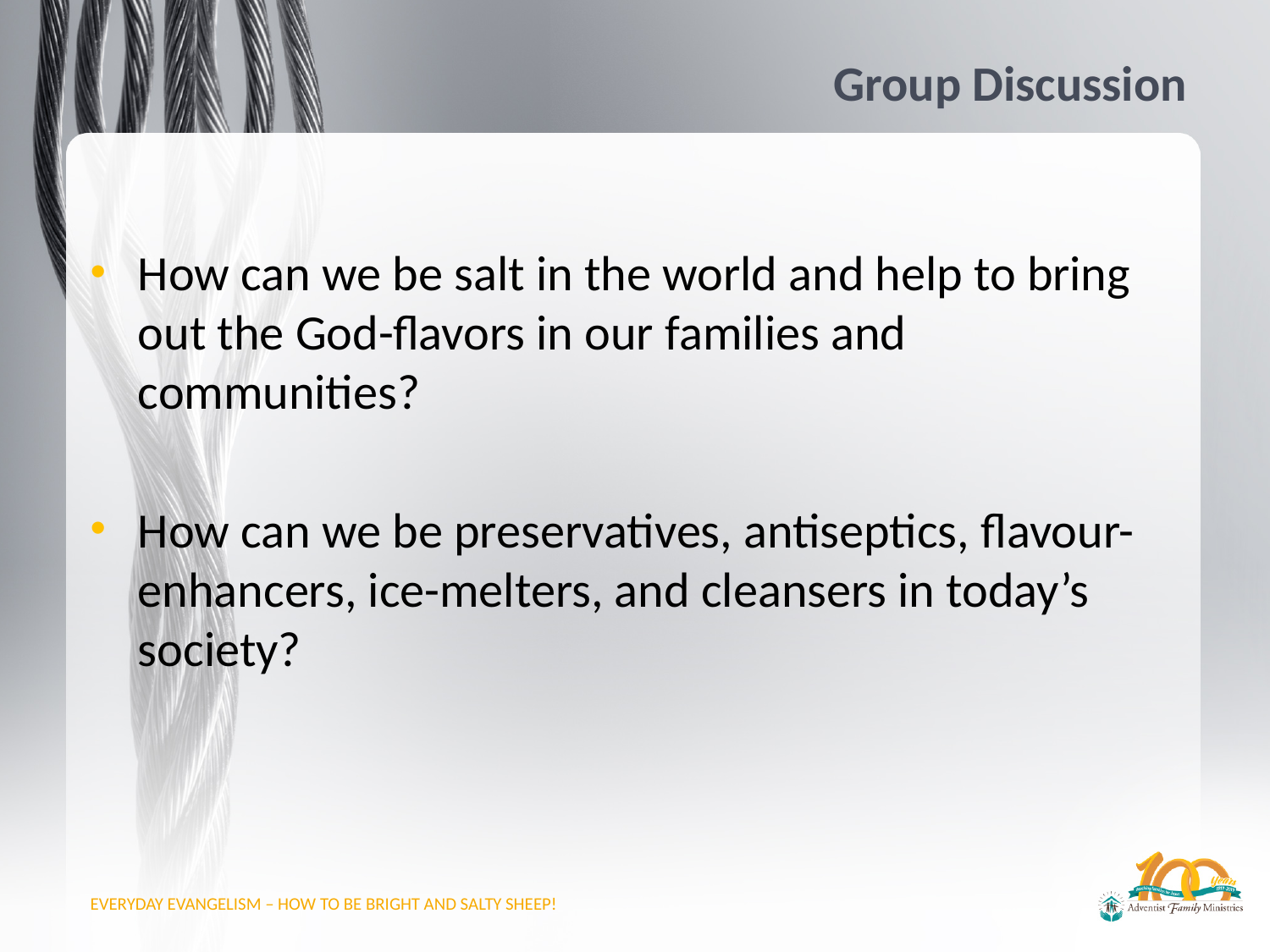

# Group Discussion

How can we be salt in the world and help to bring out the God-flavors in our families and communities?

How can we be preservatives, antiseptics, flavour-enhancers, ice-melters, and cleansers in today’s society?